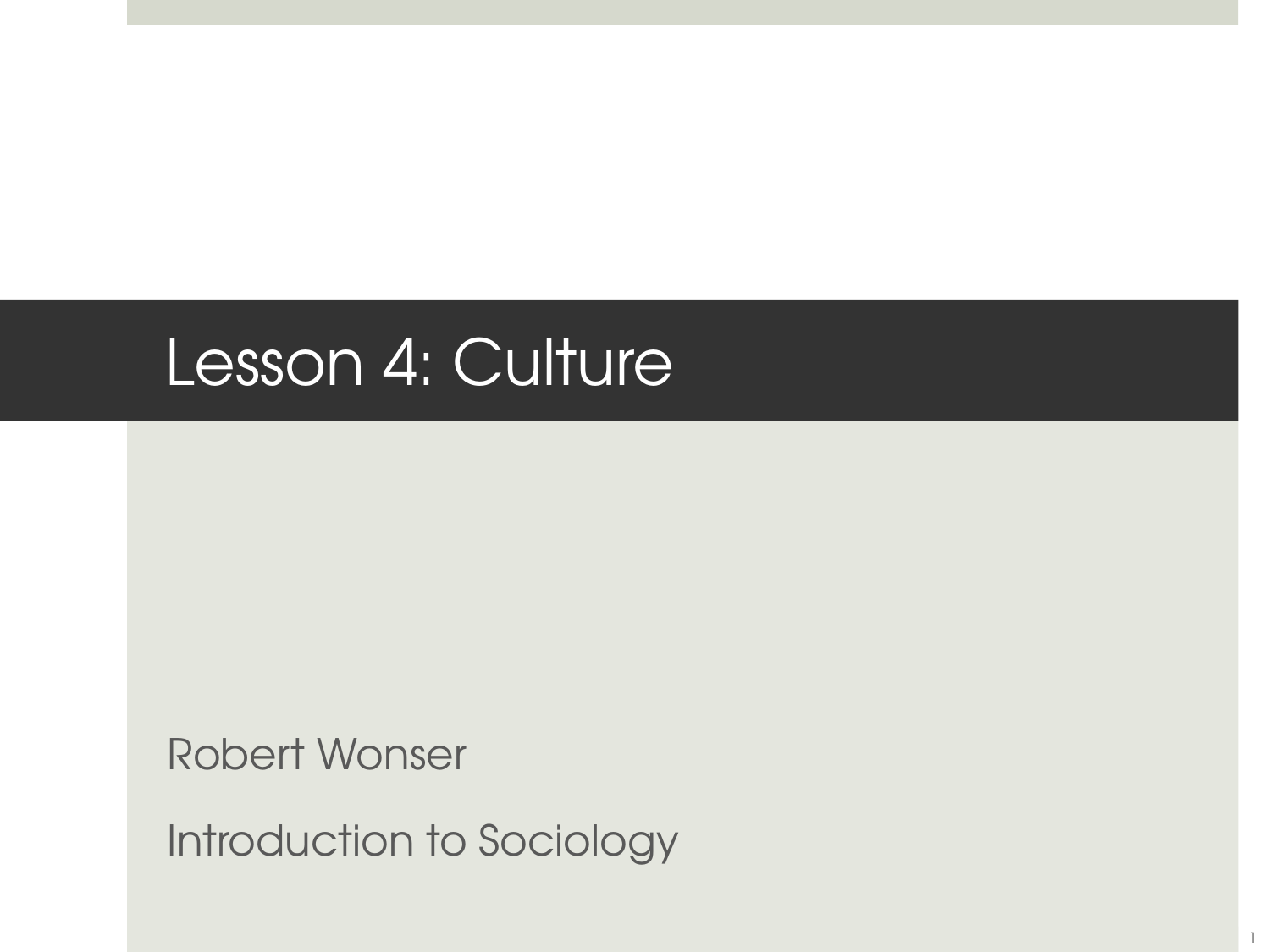

# Lesson 4: Culture

Robert Wonser
Introduction to Sociology
1